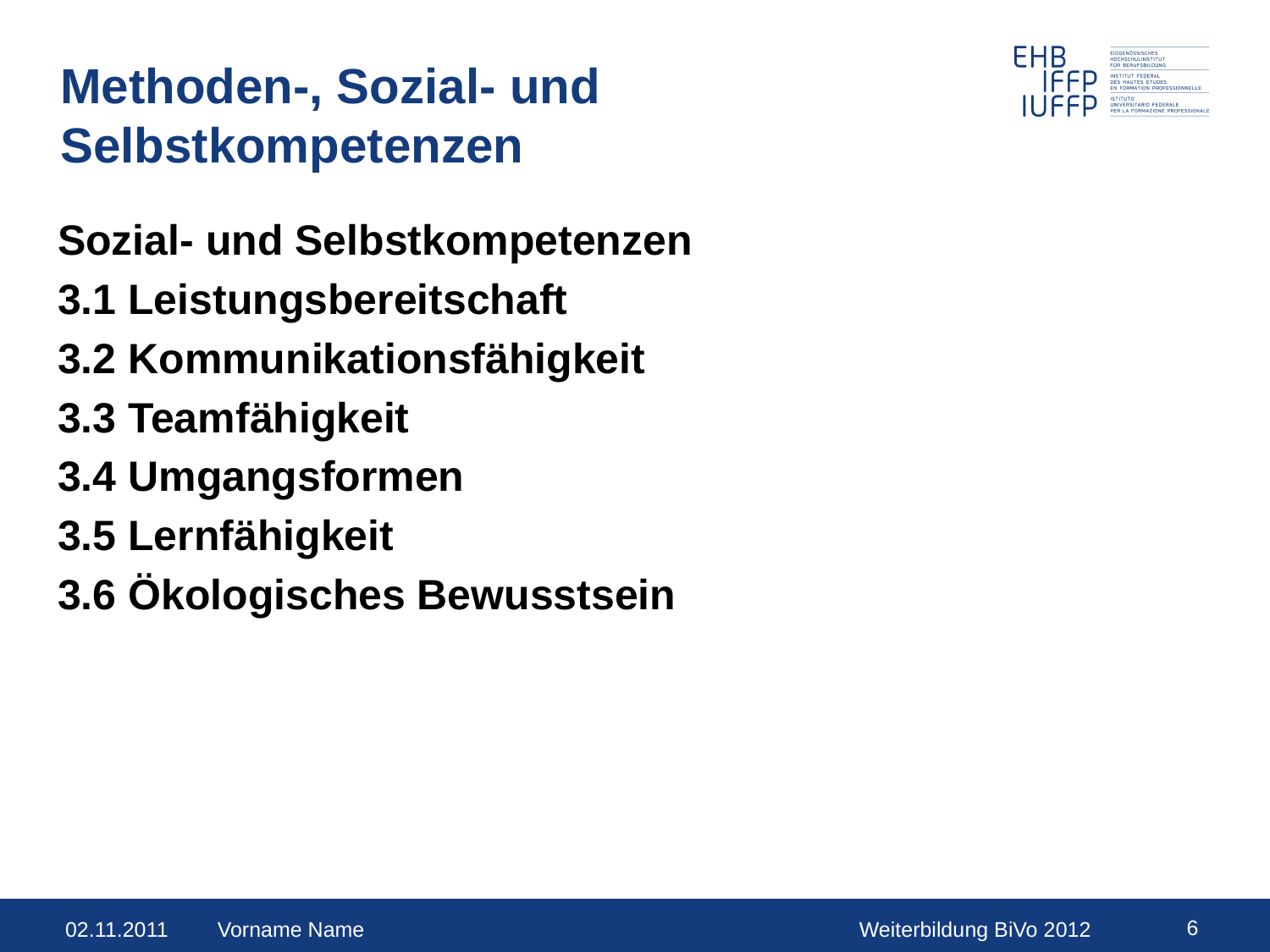

# Methoden-, Sozial- und Selbstkompetenzen
Sozial- und Selbstkompetenzen
3.1 Leistungsbereitschaft
3.2 Kommunikationsfähigkeit
3.3 Teamfähigkeit
3.4 Umgangsformen
3.5 Lernfähigkeit
3.6 Ökologisches Bewusstsein
Vorname Name